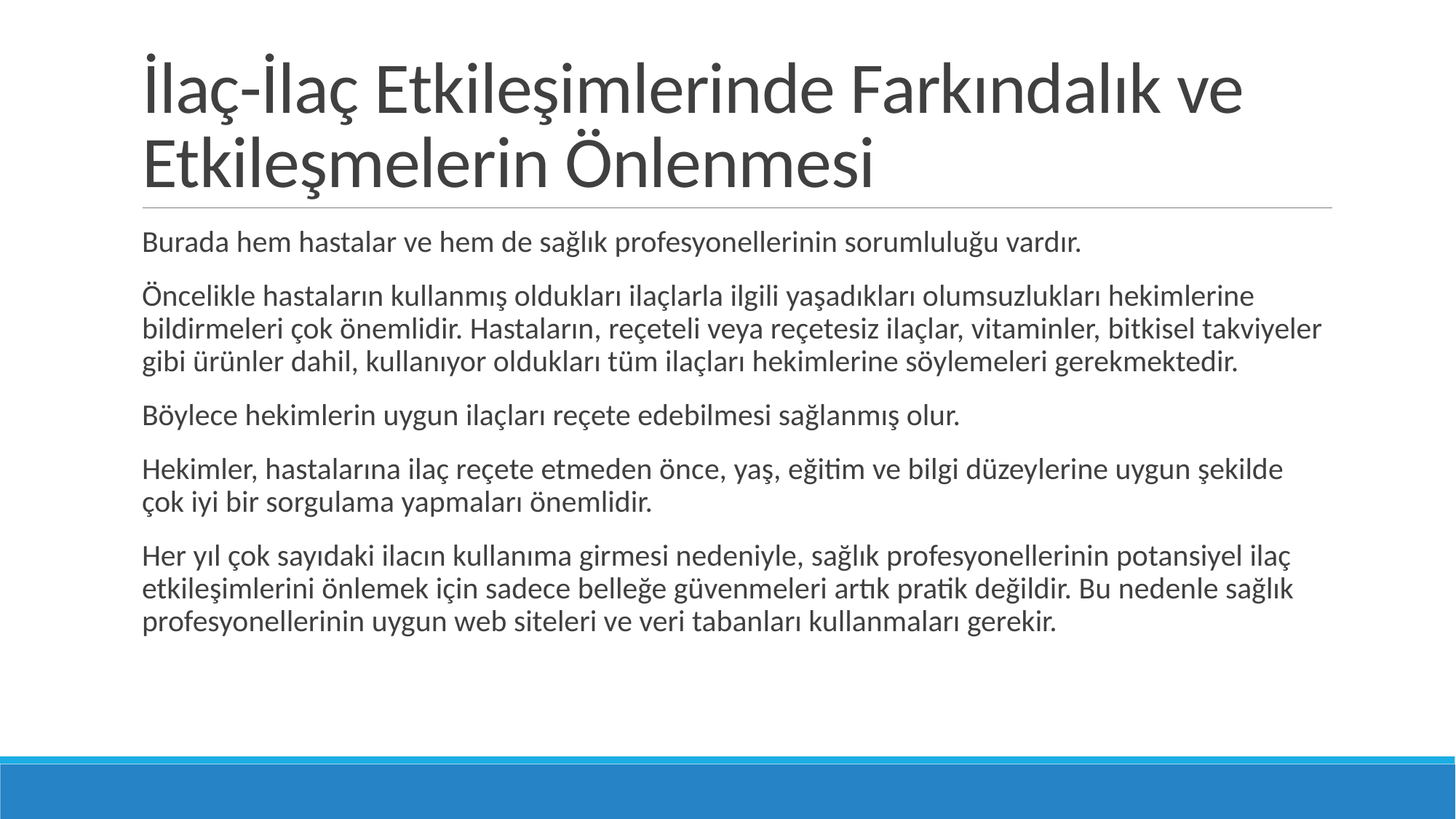

# İlaç-İlaç Etkileşimlerinde Farkındalık ve Etkileşmelerin Önlenmesi
Burada hem hastalar ve hem de sağlık profesyonellerinin sorumluluğu vardır.
Öncelikle hastaların kullanmış oldukları ilaçlarla ilgili yaşadıkları olumsuzlukları hekimlerine bildirmeleri çok önemlidir. Hastaların, reçeteli veya reçetesiz ilaçlar, vitaminler, bitkisel takviyeler gibi ürünler dahil, kullanıyor oldukları tüm ilaçları hekimlerine söylemeleri gerekmektedir.
Böylece hekimlerin uygun ilaçları reçete edebilmesi sağlanmış olur.
Hekimler, hastalarına ilaç reçete etmeden önce, yaş, eğitim ve bilgi düzeylerine uygun şekilde çok iyi bir sorgulama yapmaları önemlidir.
Her yıl çok sayıdaki ilacın kullanıma girmesi nedeniyle, sağlık profesyonellerinin potansiyel ilaç etkileşimlerini önlemek için sadece belleğe güvenmeleri artık pratik değildir. Bu nedenle sağlık profesyonellerinin uygun web siteleri ve veri tabanları kullanmaları gerekir.